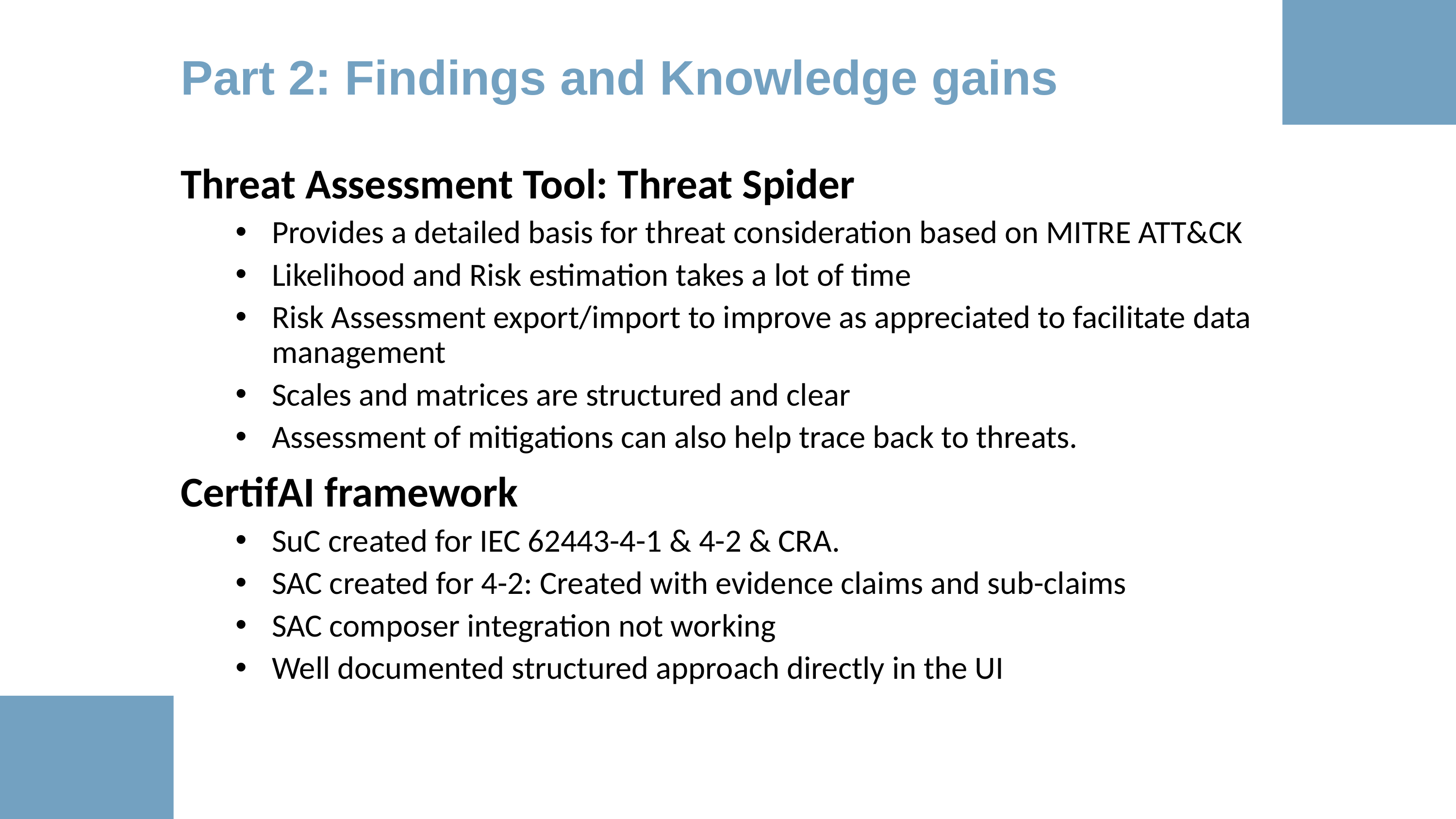

Part 2: Findings and Knowledge gains
Threat Assessment Tool: Threat Spider
Provides a detailed basis for threat consideration based on MITRE ATT&CK
Likelihood and Risk estimation takes a lot of time
Risk Assessment export/import to improve as appreciated to facilitate data management
Scales and matrices are structured and clear
Assessment of mitigations can also help trace back to threats.
CertifAI framework
SuC created for IEC 62443-4-1 & 4-2 & CRA.
SAC created for 4-2: Created with evidence claims and sub-claims
SAC composer integration not working
Well documented structured approach directly in the UI